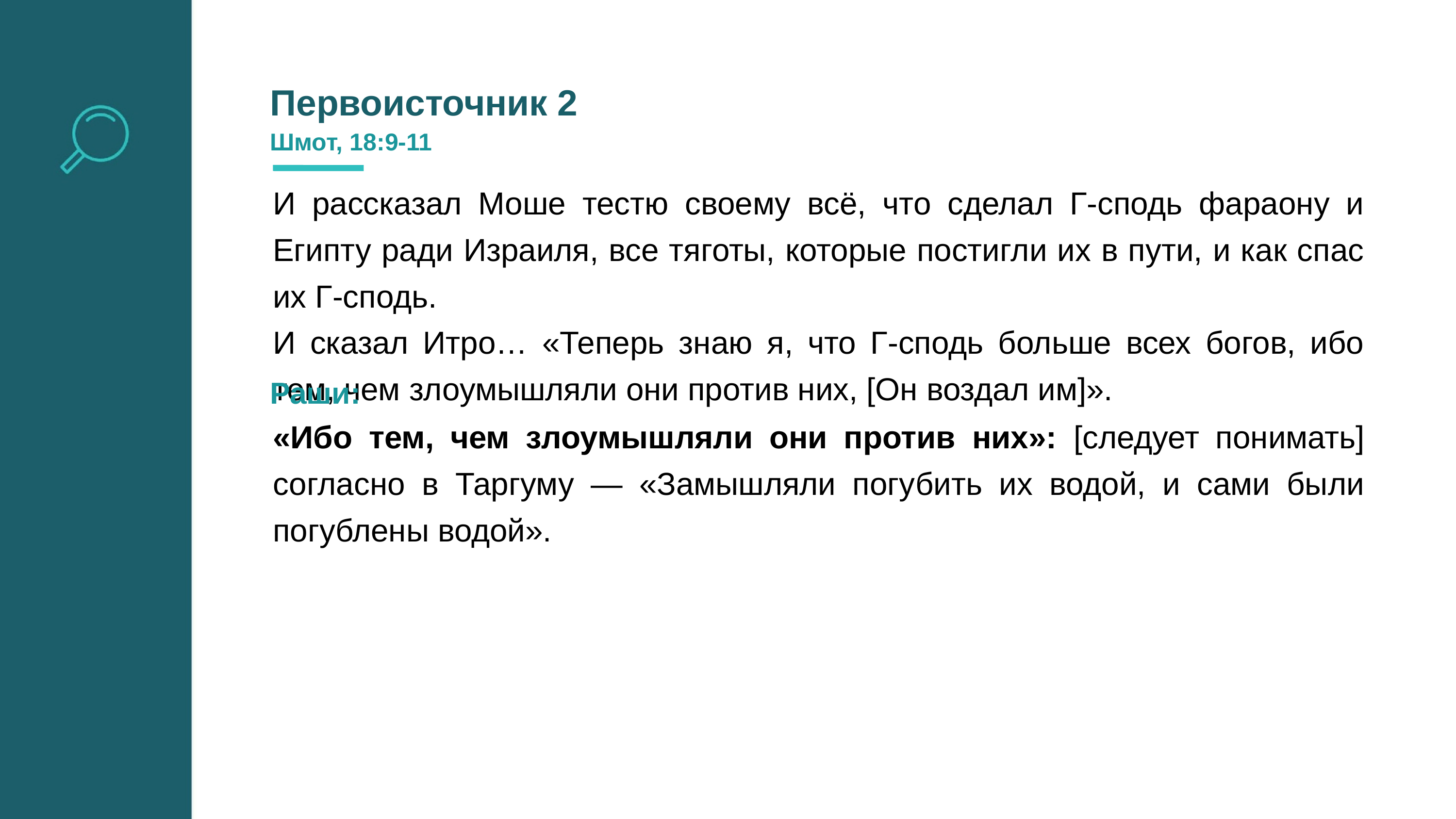

Первоисточник 2
Шмот, 18:9-11

И рассказал Моше тестю своему всё, что сделал Г-сподь фараону и Египту ради Израиля, все тяготы, которые постигли их в пути, и как спас их Г-сподь.
И сказал Итро… «Теперь знаю я, что Г-сподь больше всех богов, ибо тем, чем злоумышляли они против них, [Он воздал им]».
Раши:
«Ибо тем, чем злоумышляли они против них»: [следует понимать] согласно в Таргуму — «Замышляли погубить их водой, и сами были погублены водой».